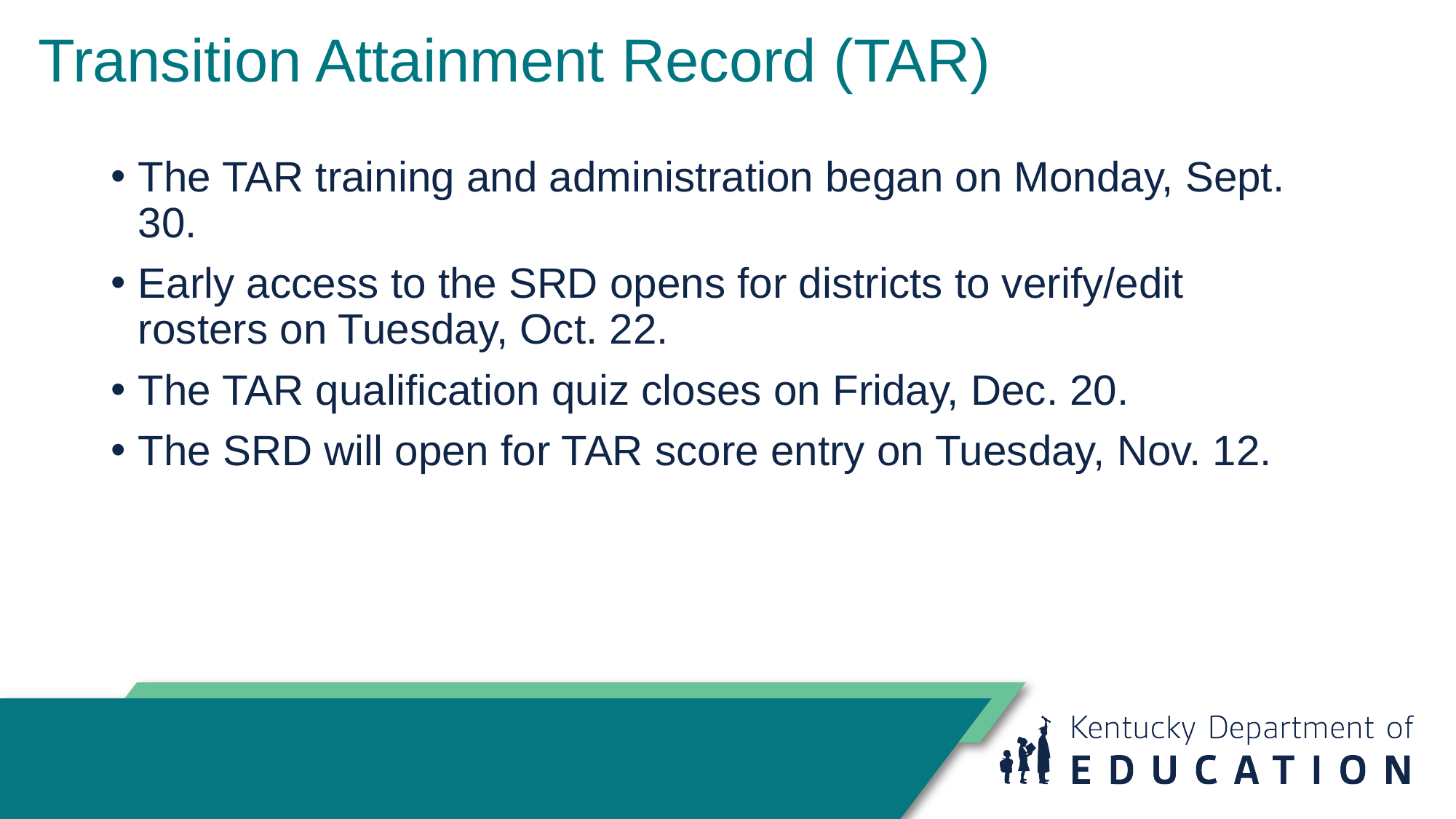

# Transition Attainment Record (TAR)
The TAR training and administration began on Monday, Sept. 30.
Early access to the SRD opens for districts to verify/edit rosters on Tuesday, Oct. 22.
The TAR qualification quiz closes on Friday, Dec. 20.
The SRD will open for TAR score entry on Tuesday, Nov. 12.